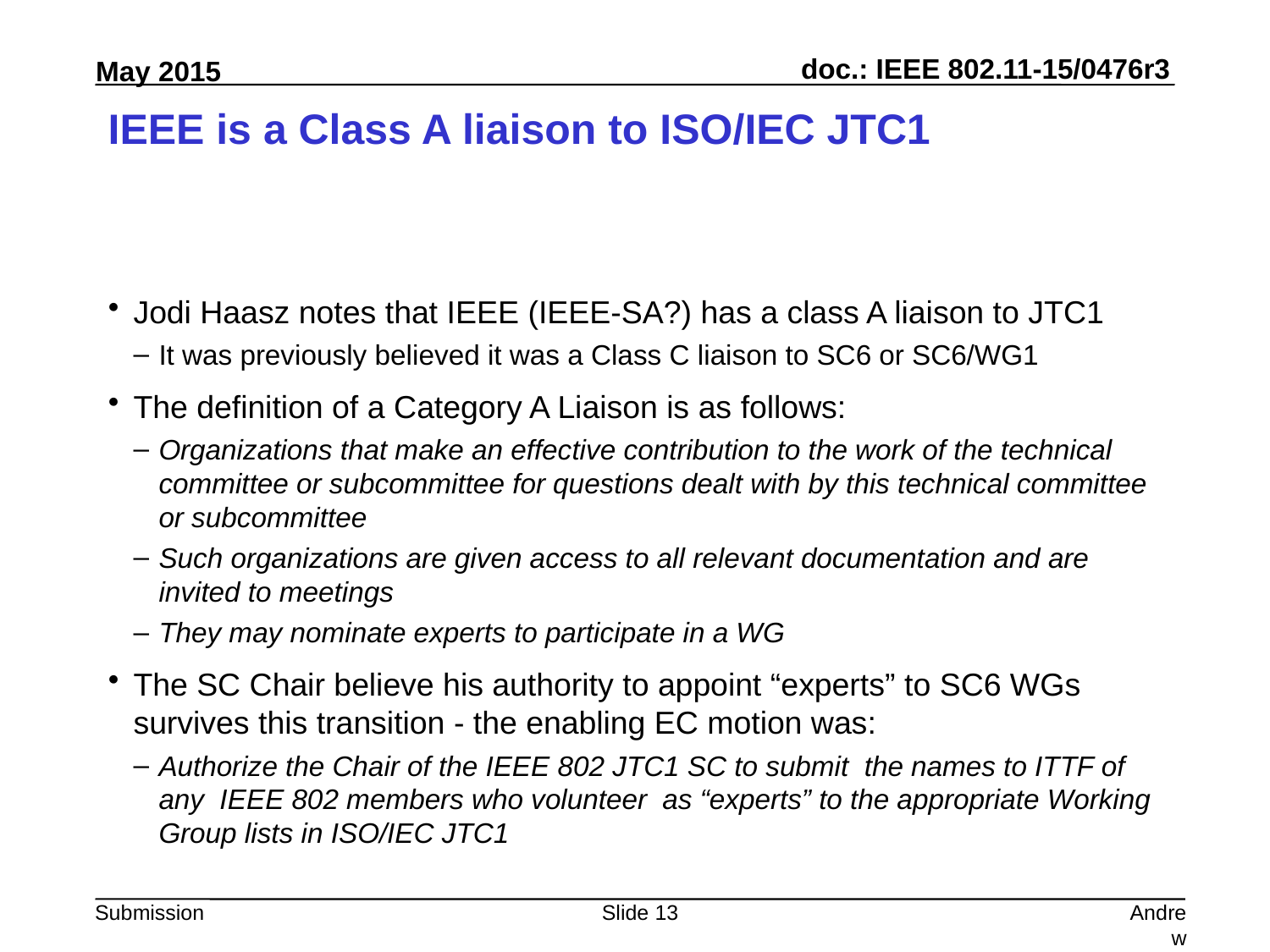

# IEEE is a Class A liaison to ISO/IEC JTC1
Jodi Haasz notes that IEEE (IEEE-SA?) has a class A liaison to JTC1
It was previously believed it was a Class C liaison to SC6 or SC6/WG1
The definition of a Category A Liaison is as follows:
Organizations that make an effective contribution to the work of the technical committee or subcommittee for questions dealt with by this technical committee or subcommittee
Such organizations are given access to all relevant documentation and are invited to meetings
They may nominate experts to participate in a WG
The SC Chair believe his authority to appoint “experts” to SC6 WGs survives this transition - the enabling EC motion was:
Authorize the Chair of the IEEE 802 JTC1 SC to submit  the names to ITTF of any  IEEE 802 members who volunteer  as “experts” to the appropriate Working Group lists in ISO/IEC JTC1

Slide 13
Andrew Myles, Cisco